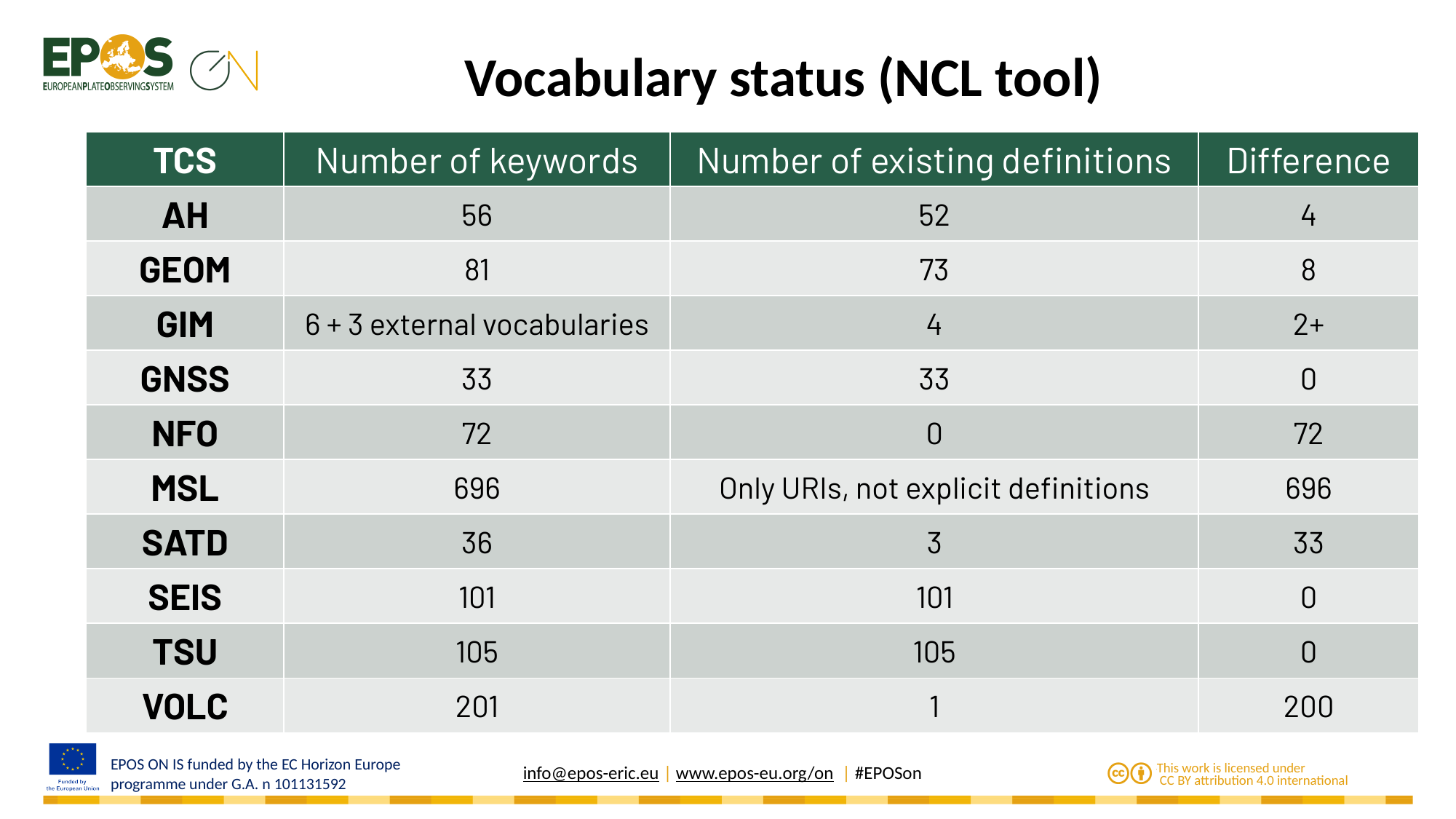

# Vocabulary status (NCL tool)
| TCS | Number of keywords | Number of existing definitions | Difference |
| --- | --- | --- | --- |
| AH | 56 | 52 | 4 |
| GEOM | 81 | 73 | 8 |
| GIM | 6 + 3 external vocabularies | 4 | 2+ |
| GNSS | 33 | 33 | 0 |
| NFO | 72 | 0 | 72 |
| MSL | 696 | Only URIs, not explicit definitions | 696 |
| SATD | 36 | 3 | 33 |
| SEIS | 101 | 101 | 0 |
| TSU | 105 | 105 | 0 |
| VOLC | 201 | 1 | 200 |